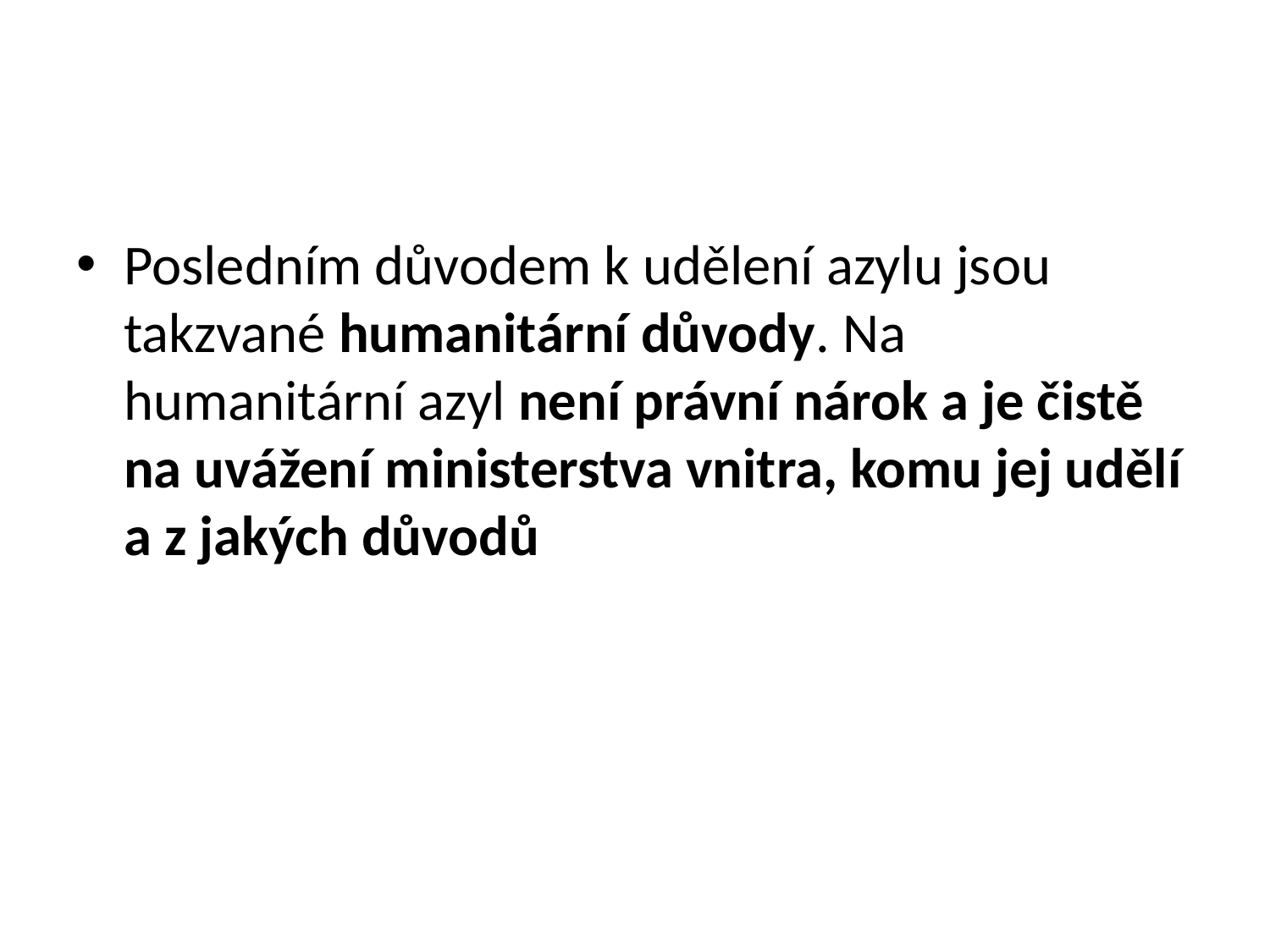

#
Posledním důvodem k udělení azylu jsou takzvané humanitární důvody. Na humanitární azyl není právní nárok a je čistě na uvážení ministerstva vnitra, komu jej udělí a z jakých důvodů